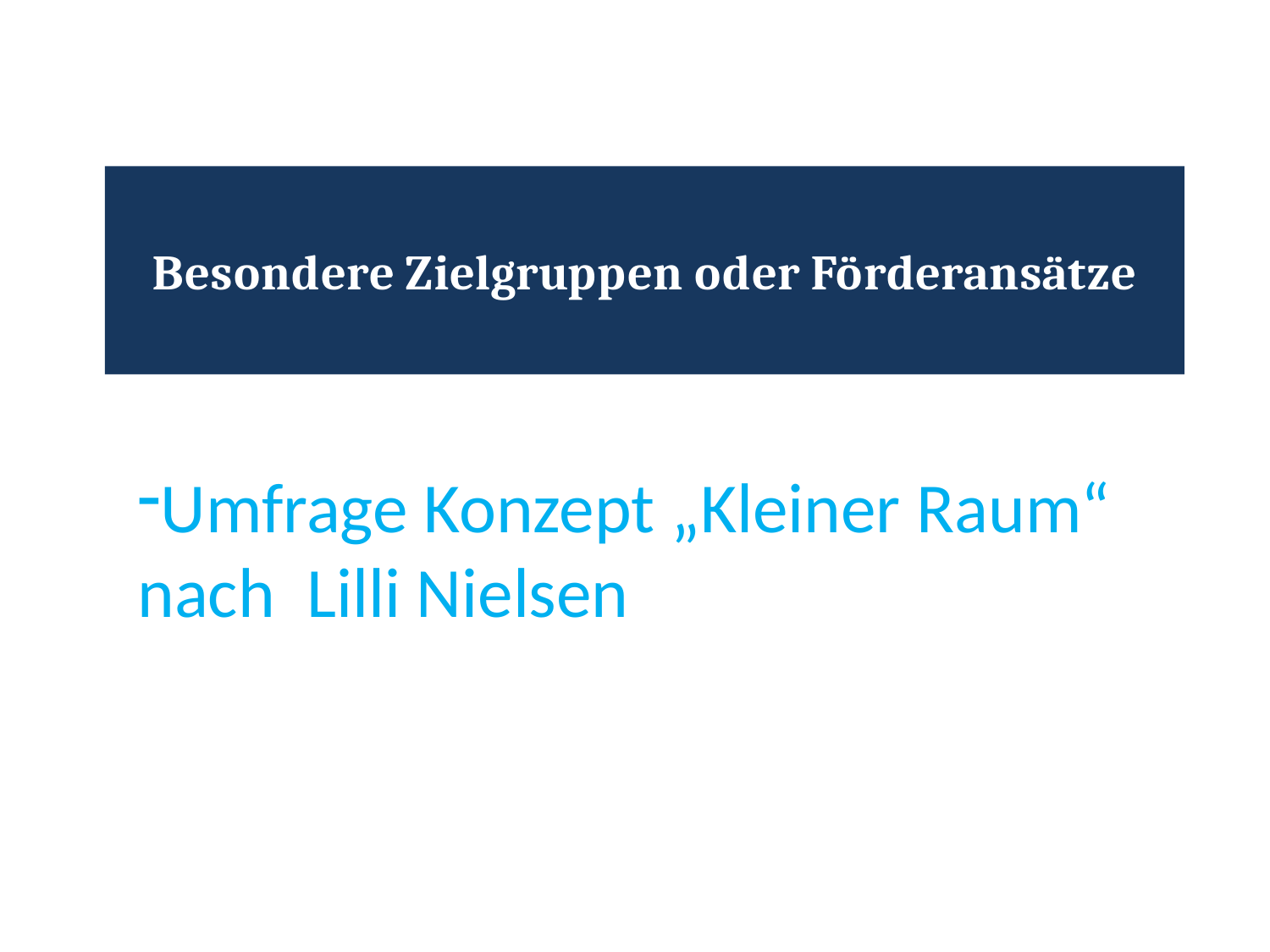

Besondere Zielgruppen oder Förderansätze
Umfrage Konzept „Kleiner Raum“ nach  Lilli Nielsen